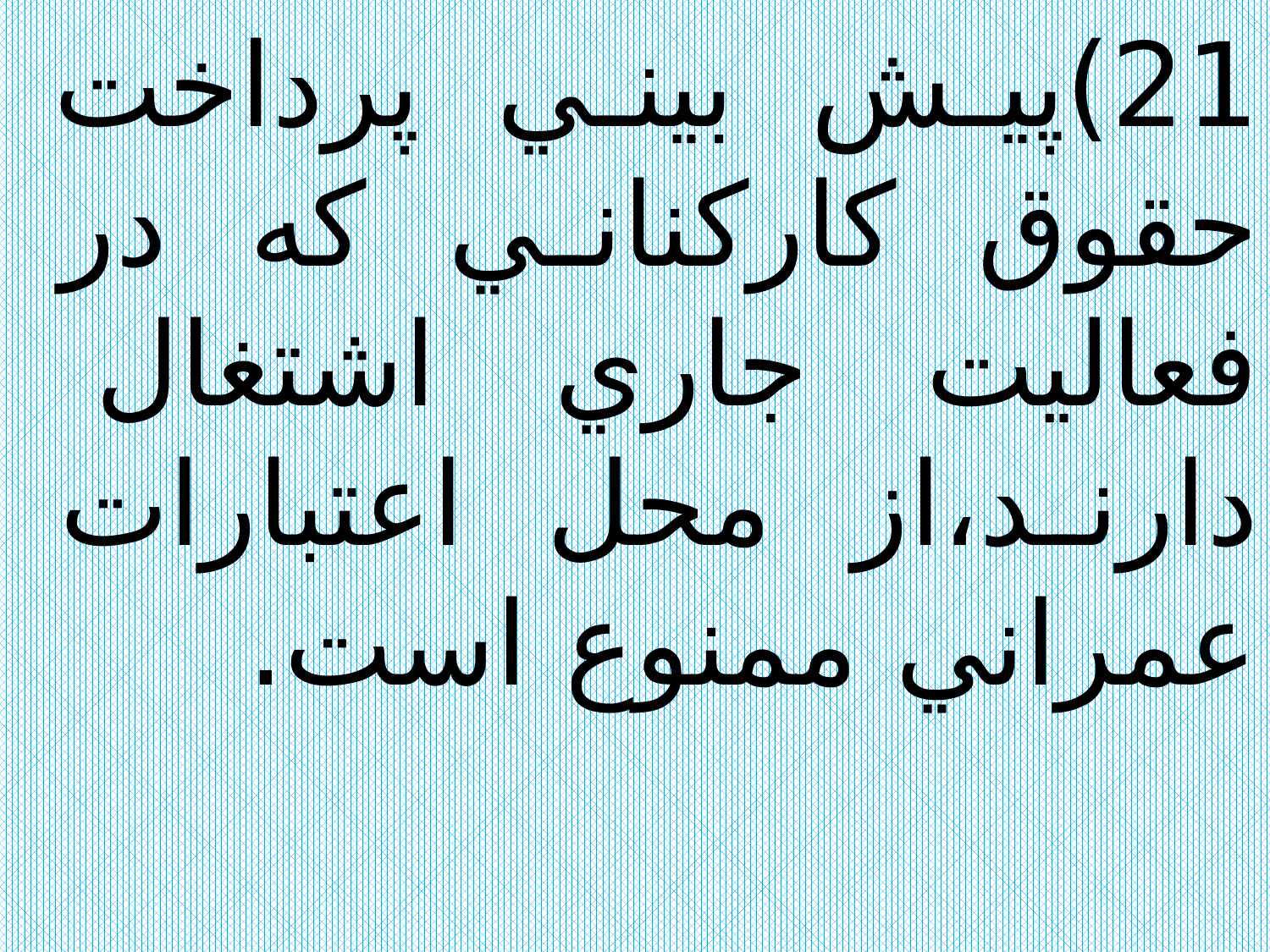

21)پيش بيني پرداخت حقوق كاركناني كه در فعاليت جاري اشتغال دارند،از محل اعتبارات عمراني ممنوع است.